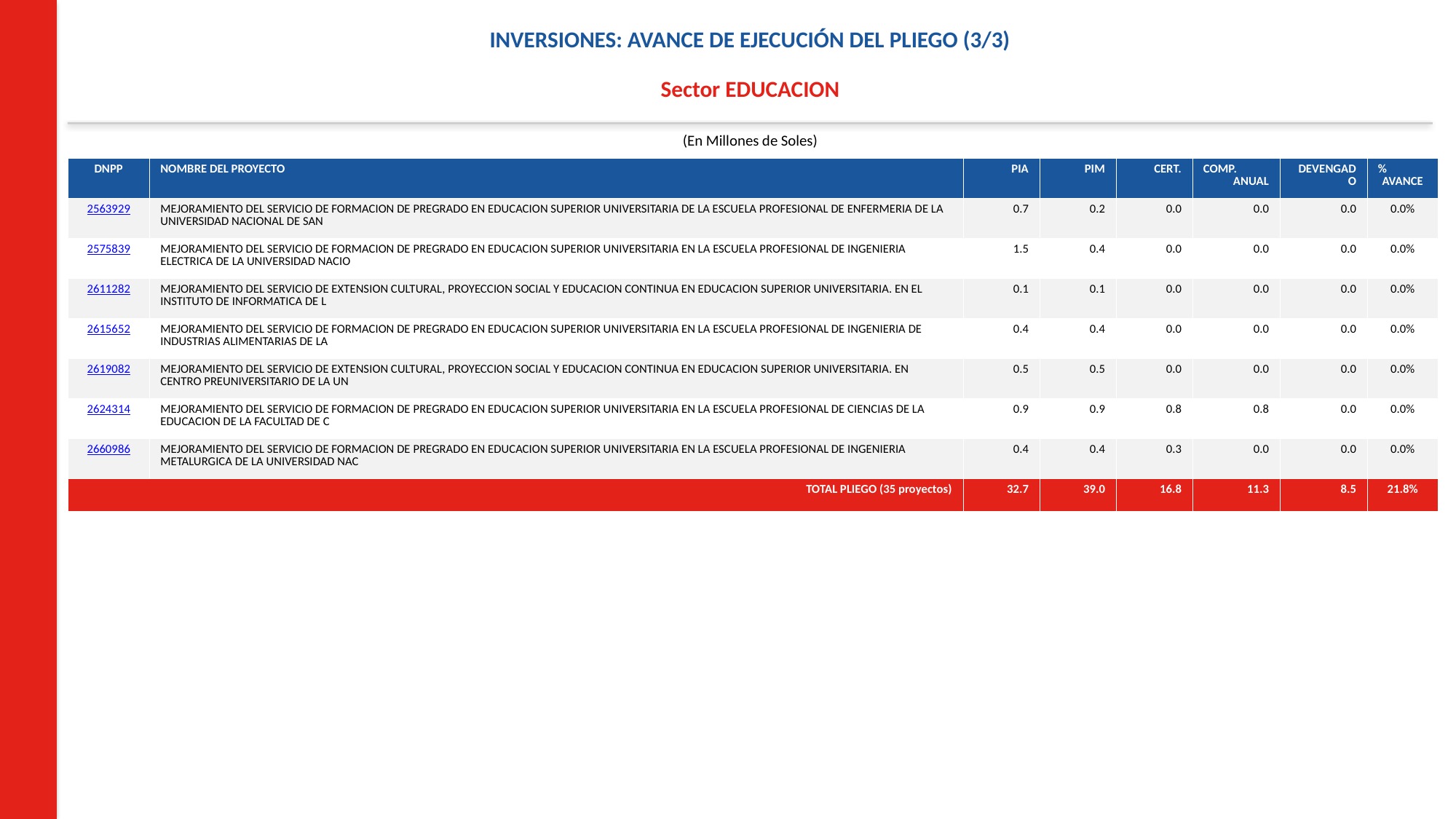

INVERSIONES: AVANCE DE EJECUCIÓN DEL PLIEGO (3/3)
Sector EDUCACION

(En Millones de Soles)
| DNPP | NOMBRE DEL PROYECTO | PIA | PIM | CERT. | COMP. ANUAL | DEVENGADO | % AVANCE |
| --- | --- | --- | --- | --- | --- | --- | --- |
| 2563929 | MEJORAMIENTO DEL SERVICIO DE FORMACION DE PREGRADO EN EDUCACION SUPERIOR UNIVERSITARIA DE LA ESCUELA PROFESIONAL DE ENFERMERIA DE LA UNIVERSIDAD NACIONAL DE SAN | 0.7 | 0.2 | 0.0 | 0.0 | 0.0 | 0.0% |
| 2575839 | MEJORAMIENTO DEL SERVICIO DE FORMACION DE PREGRADO EN EDUCACION SUPERIOR UNIVERSITARIA EN LA ESCUELA PROFESIONAL DE INGENIERIA ELECTRICA DE LA UNIVERSIDAD NACIO | 1.5 | 0.4 | 0.0 | 0.0 | 0.0 | 0.0% |
| 2611282 | MEJORAMIENTO DEL SERVICIO DE EXTENSION CULTURAL, PROYECCION SOCIAL Y EDUCACION CONTINUA EN EDUCACION SUPERIOR UNIVERSITARIA. EN EL INSTITUTO DE INFORMATICA DE L | 0.1 | 0.1 | 0.0 | 0.0 | 0.0 | 0.0% |
| 2615652 | MEJORAMIENTO DEL SERVICIO DE FORMACION DE PREGRADO EN EDUCACION SUPERIOR UNIVERSITARIA EN LA ESCUELA PROFESIONAL DE INGENIERIA DE INDUSTRIAS ALIMENTARIAS DE LA | 0.4 | 0.4 | 0.0 | 0.0 | 0.0 | 0.0% |
| 2619082 | MEJORAMIENTO DEL SERVICIO DE EXTENSION CULTURAL, PROYECCION SOCIAL Y EDUCACION CONTINUA EN EDUCACION SUPERIOR UNIVERSITARIA. EN CENTRO PREUNIVERSITARIO DE LA UN | 0.5 | 0.5 | 0.0 | 0.0 | 0.0 | 0.0% |
| 2624314 | MEJORAMIENTO DEL SERVICIO DE FORMACION DE PREGRADO EN EDUCACION SUPERIOR UNIVERSITARIA EN LA ESCUELA PROFESIONAL DE CIENCIAS DE LA EDUCACION DE LA FACULTAD DE C | 0.9 | 0.9 | 0.8 | 0.8 | 0.0 | 0.0% |
| 2660986 | MEJORAMIENTO DEL SERVICIO DE FORMACION DE PREGRADO EN EDUCACION SUPERIOR UNIVERSITARIA EN LA ESCUELA PROFESIONAL DE INGENIERIA METALURGICA DE LA UNIVERSIDAD NAC | 0.4 | 0.4 | 0.3 | 0.0 | 0.0 | 0.0% |
| TOTAL PLIEGO (35 proyectos) |  | 32.7 | 39.0 | 16.8 | 11.3 | 8.5 | 21.8% |